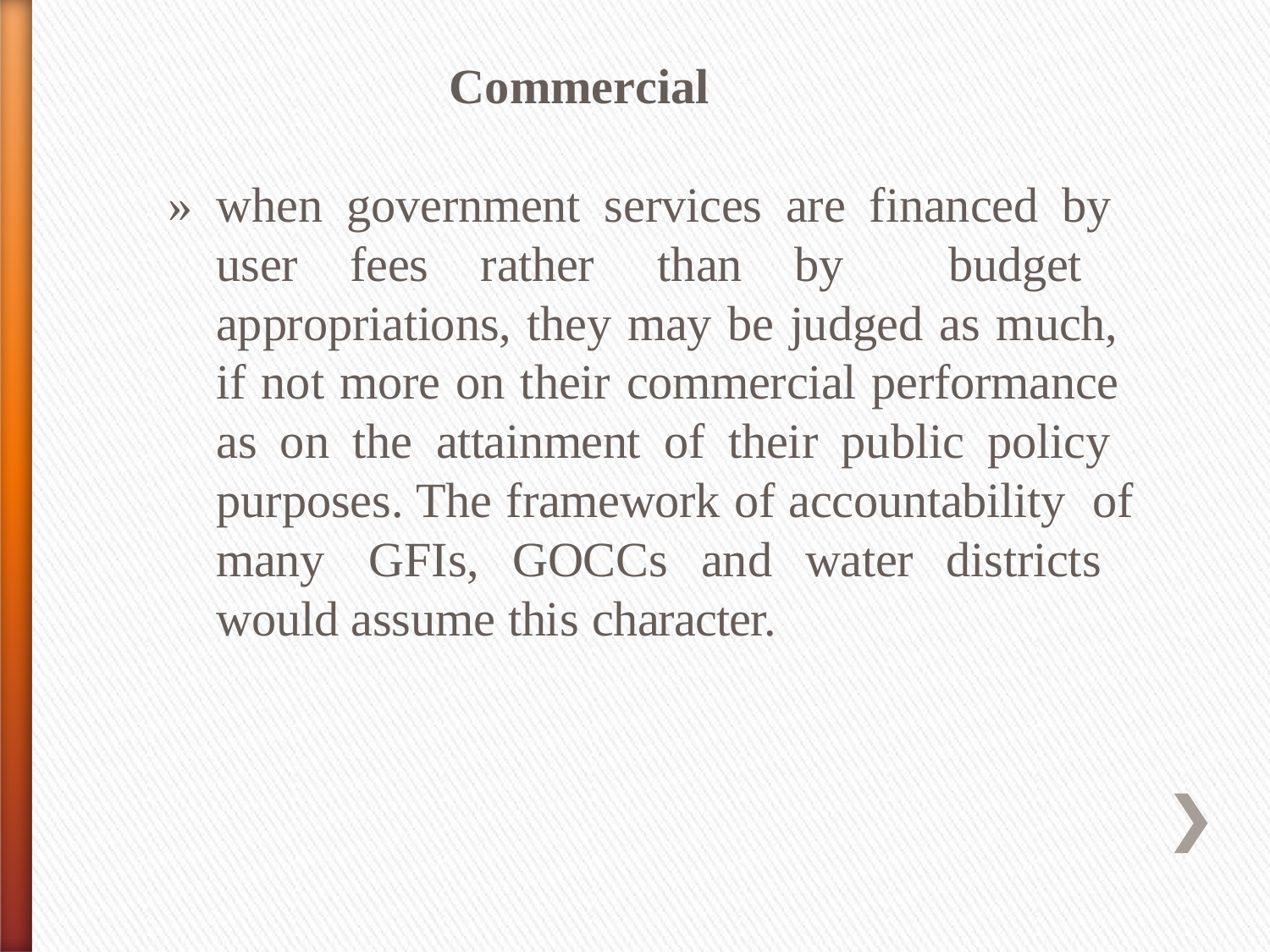

# Commercial
» when government services are financed by  user fees rather than by  budget  appropriations, they may be judged as much,  if not more on their commercial performance  as on the attainment of their public policy  purposes. The framework of accountability  of many GFIs, GOCCs and water districts  would assume this character.